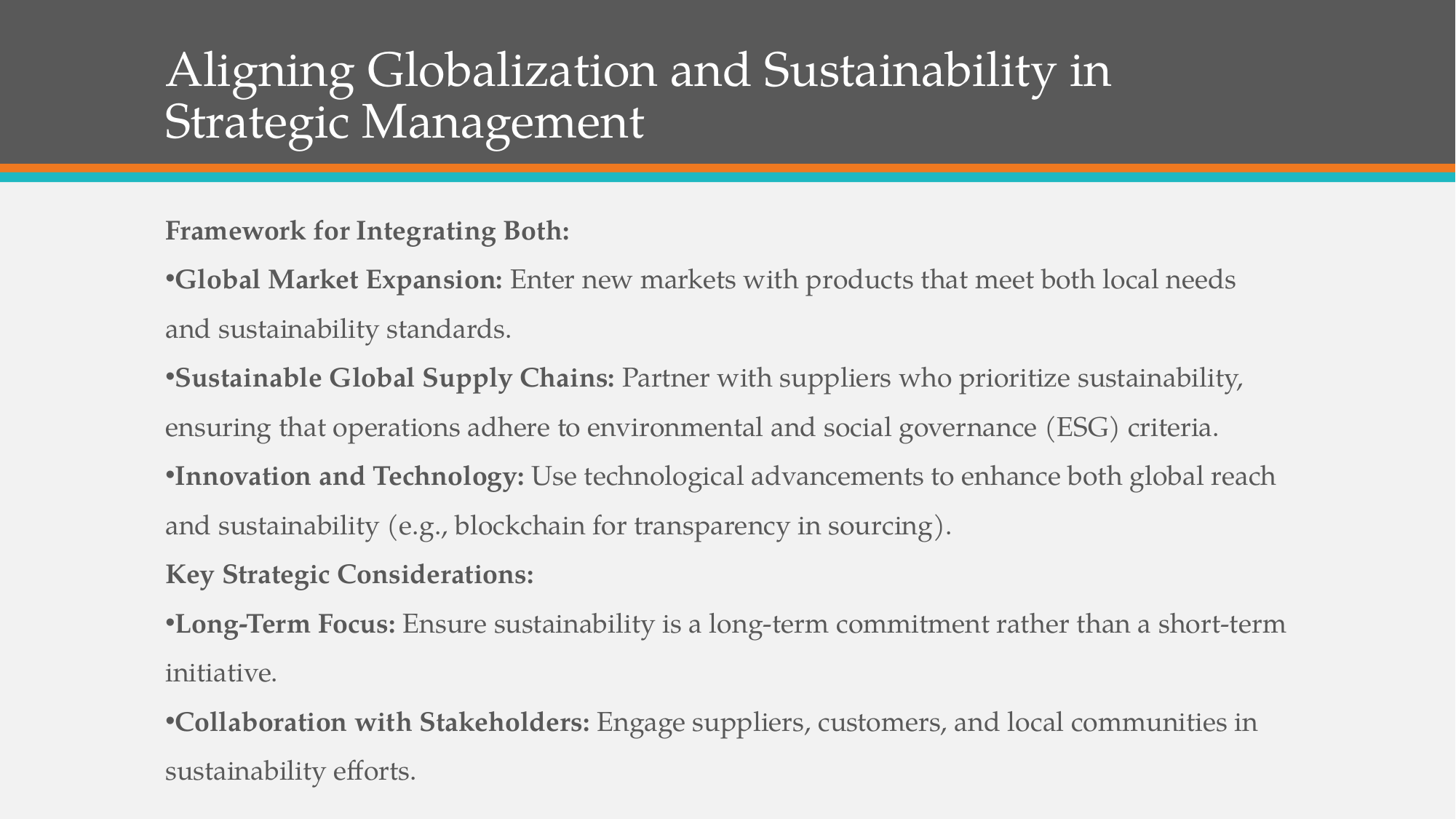

# Aligning Globalization and Sustainability in Strategic Management
Framework for Integrating Both:
Global Market Expansion: Enter new markets with products that meet both local needs and sustainability standards.
Sustainable Global Supply Chains: Partner with suppliers who prioritize sustainability, ensuring that operations adhere to environmental and social governance (ESG) criteria.
Innovation and Technology: Use technological advancements to enhance both global reach and sustainability (e.g., blockchain for transparency in sourcing).
Key Strategic Considerations:
Long-Term Focus: Ensure sustainability is a long-term commitment rather than a short-term initiative.
Collaboration with Stakeholders: Engage suppliers, customers, and local communities in sustainability efforts.